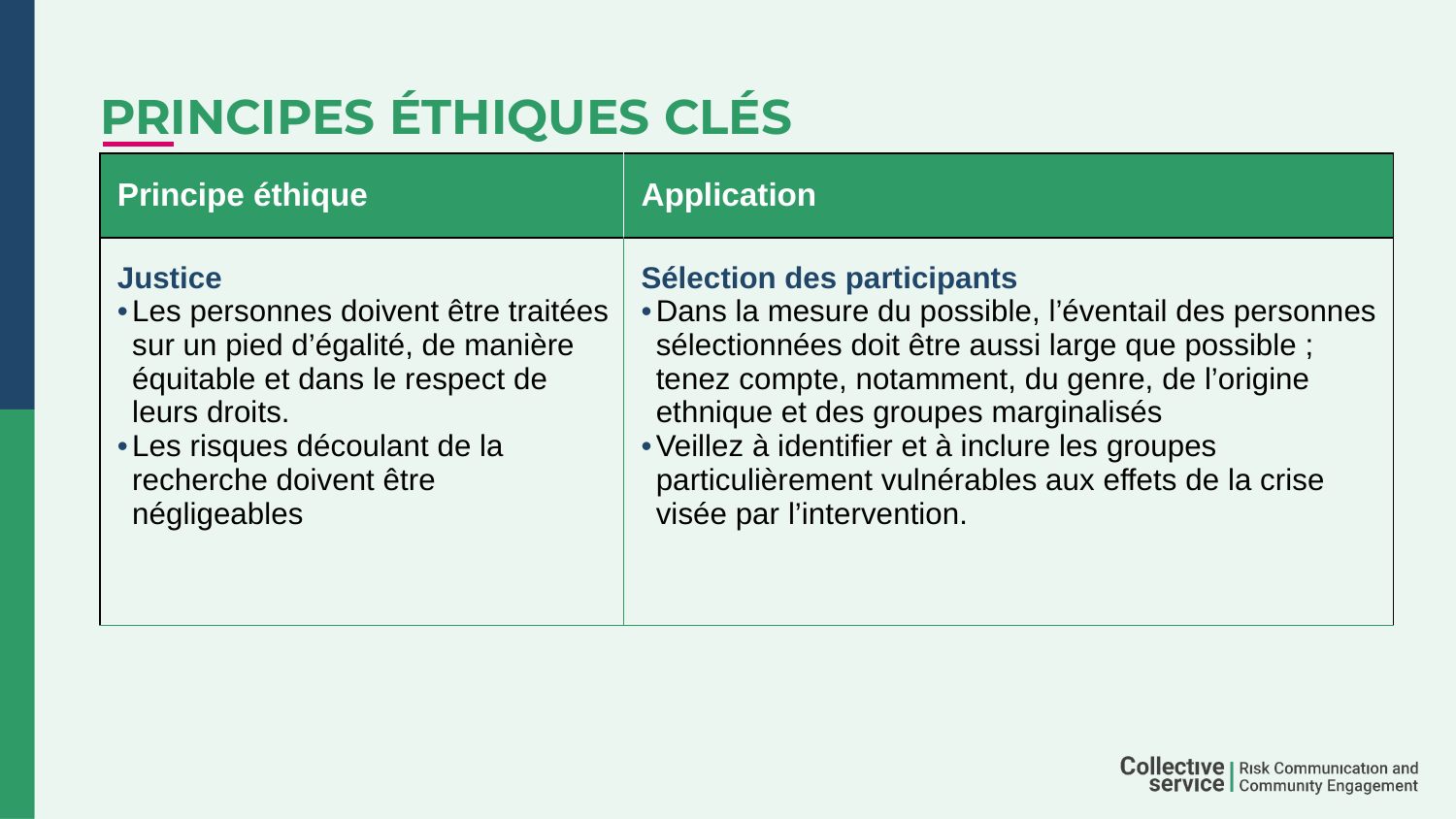

# PRINCIPES ÉTHIQUES CLÉS
| Principe éthique | Application |
| --- | --- |
| Justice Les personnes doivent être traitées sur un pied d’égalité, de manière équitable et dans le respect de leurs droits. Les risques découlant de la recherche doivent être négligeables | Sélection des participants Dans la mesure du possible, l’éventail des personnes sélectionnées doit être aussi large que possible ; tenez compte, notamment, du genre, de l’origine ethnique et des groupes marginalisés Veillez à identifier et à inclure les groupes particulièrement vulnérables aux effets de la crise visée par l’intervention. |